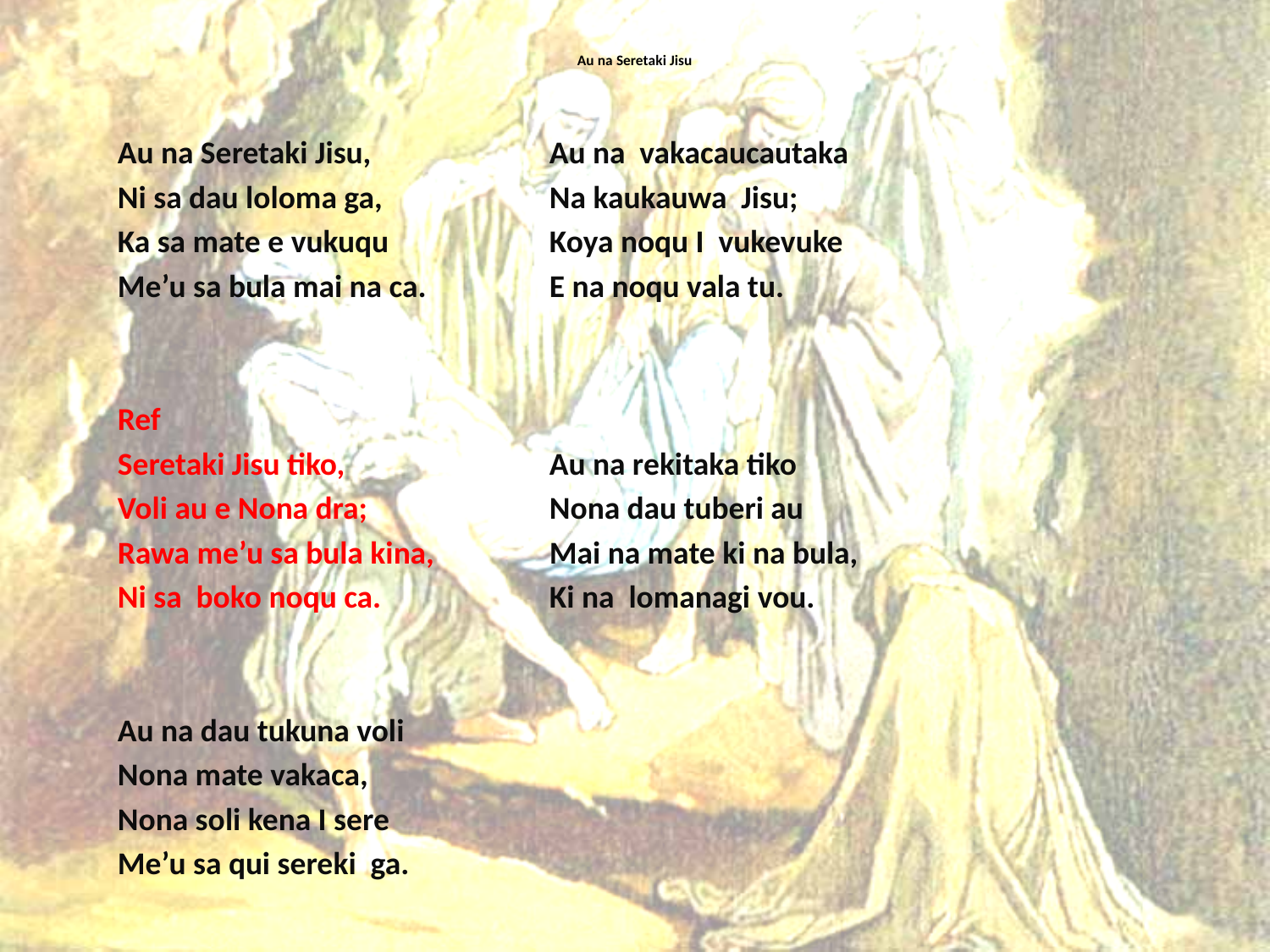

# Au na Seretaki Jisu
Au na Seretaki Jisu,
Ni sa dau loloma ga,
Ka sa mate e vukuqu
Me’u sa bula mai na ca.

Ref
Seretaki Jisu tiko,
Voli au e Nona dra;
Rawa me’u sa bula kina,
Ni sa  boko noqu ca.

Au na dau tukuna voli
Nona mate vakaca,
Nona soli kena I sere
Me’u sa qui sereki  ga.
Au na  vakacaucautaka
Na kaukauwa  Jisu;
Koya noqu I  vukevuke
E na noqu vala tu.

Au na rekitaka tiko
Nona dau tuberi au
Mai na mate ki na bula,
Ki na  lomanagi vou.